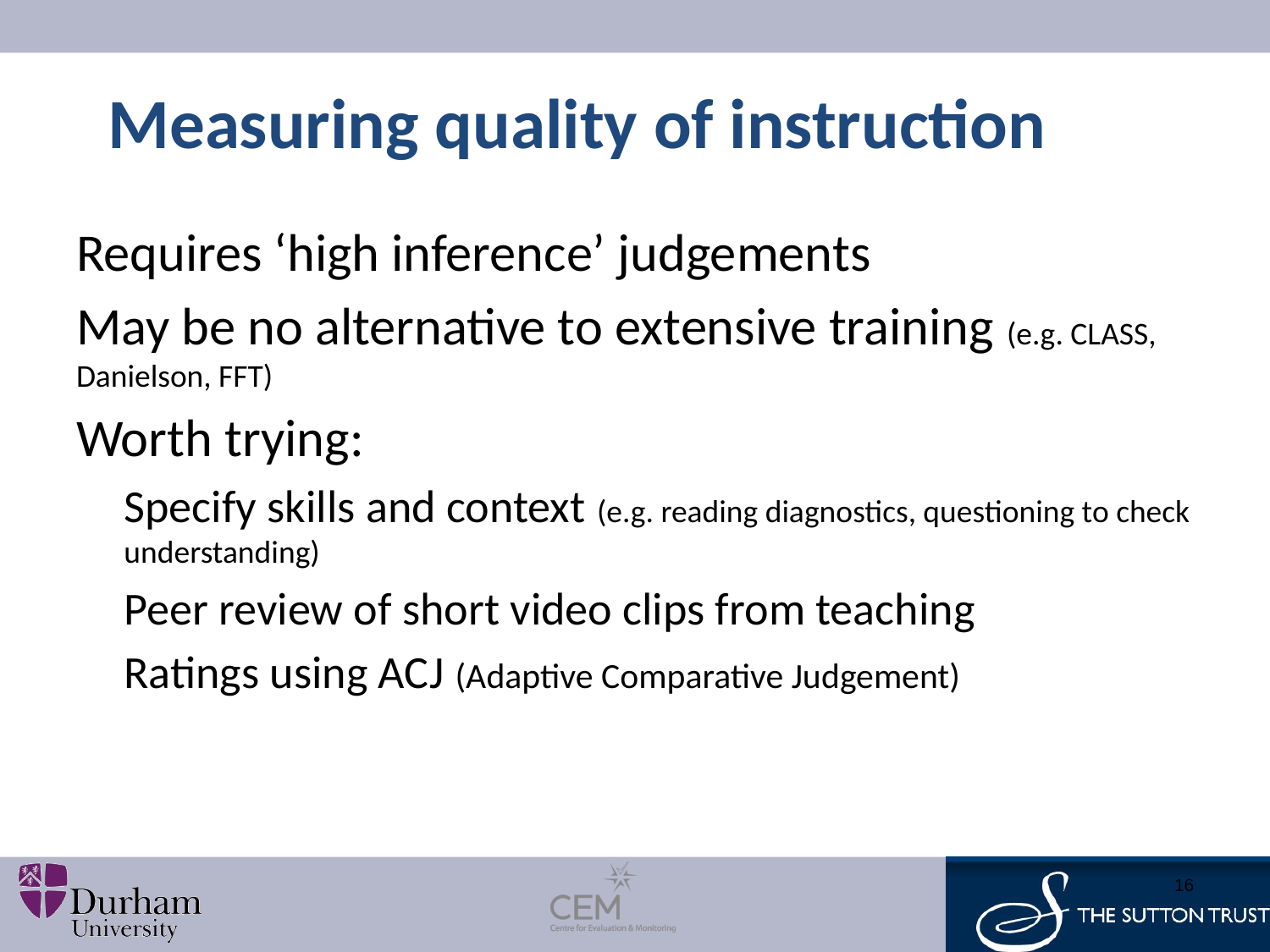

# Measuring quality of instruction
Requires ‘high inference’ judgements
May be no alternative to extensive training (e.g. CLASS, Danielson, FFT)
Worth trying:
Specify skills and context (e.g. reading diagnostics, questioning to check understanding)
Peer review of short video clips from teaching
Ratings using ACJ (Adaptive Comparative Judgement)
16